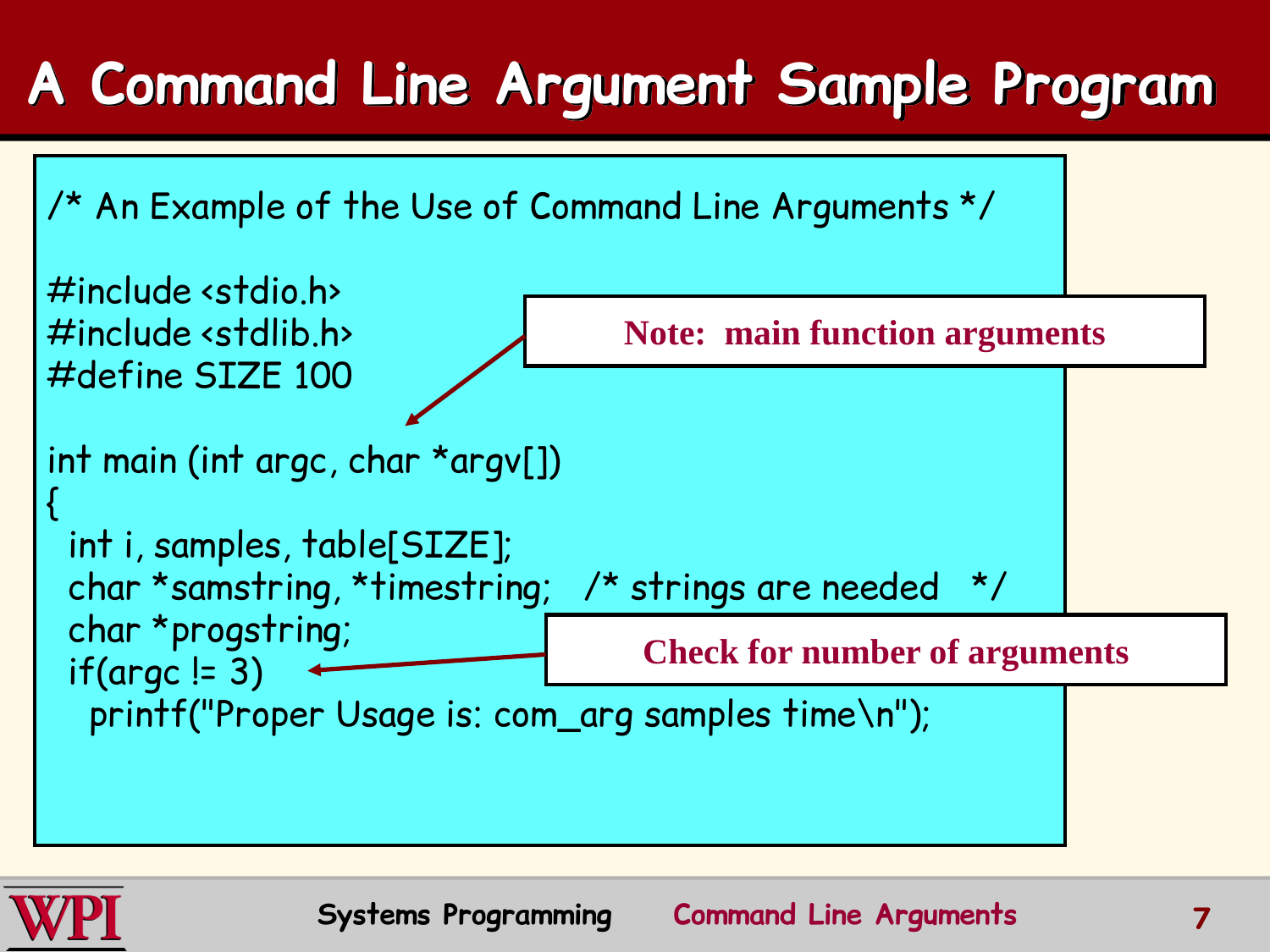

# A Command Line Argument Sample Program
/* An Example of the Use of Command Line Arguments */

#include <stdio.h>
#include <stdlib.h>
#define SIZE 100

int main (int argc, char *argv[])
{
  int i, samples, table[SIZE];
  char *samstring, *timestring;   /* strings are needed   */
  char *progstring;
  if(argc != 3)
    printf("Proper Usage is: com_arg samples time\n");

Note:  main function arguments

Check for number of arguments

Systems Programming     Command Line Arguments
7